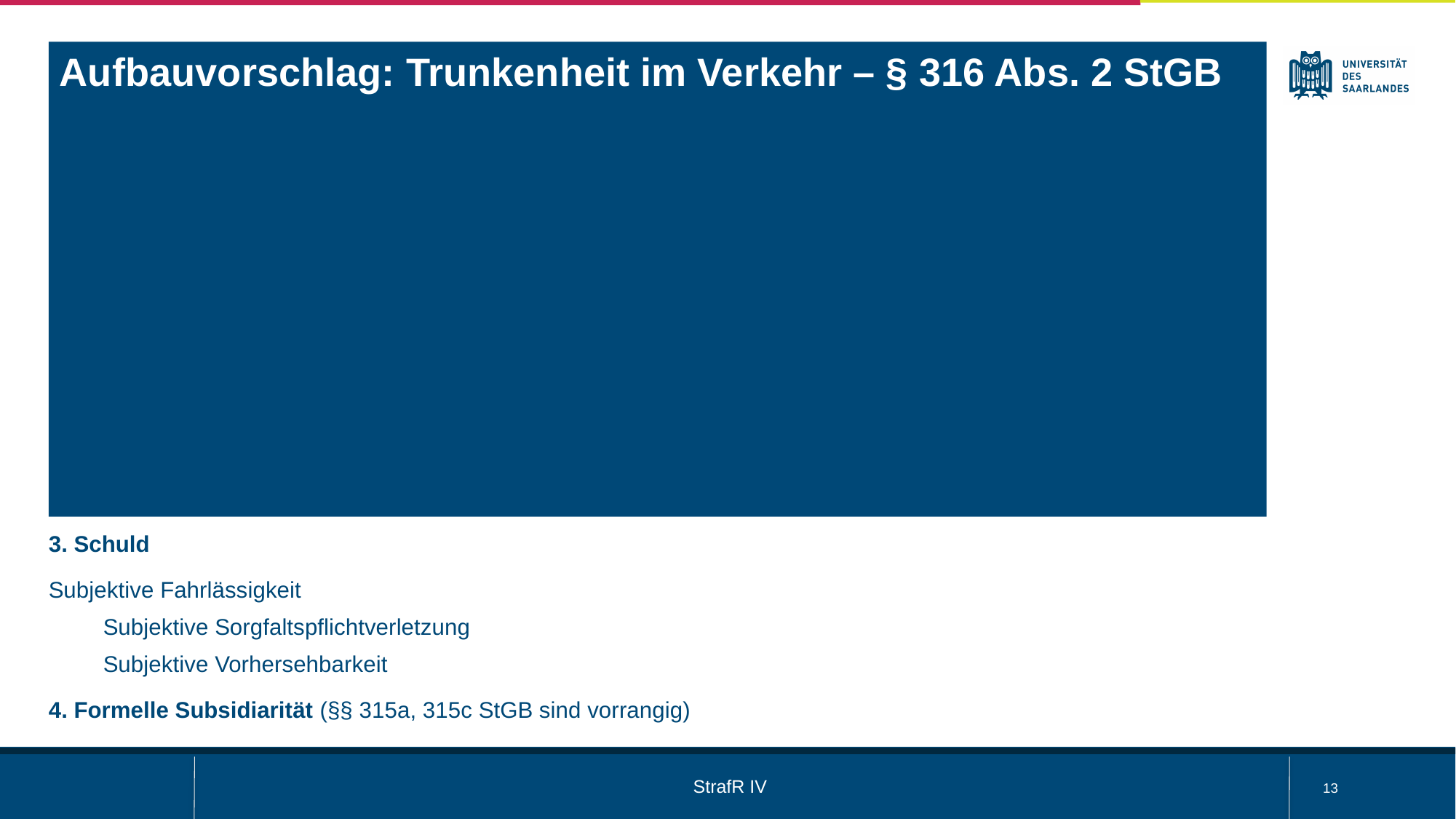

Aufbauvorschlag: Trunkenheit im Verkehr – § 316 Abs. 2 StGB
1. Tatbestand
(1) Führen eines Fahrzeugs
(2) Im Verkehr (§§ 315 bis 315e)
(3) In fahruntüchtigem Zustand:
(a) Absolute Fahruntüchtigkeit: wird unwiderleglich vermutet ab BAK 1,1‰
(b) Relative Fahruntüchtigkeit: ab BAK 0,3‰ und alkoholbedingte Ausfallerscheinungen (Gesamtwürdigung)
(4) Objektive Fahrlässigkeit
(a) Objektive Sorgfaltspflichtverletzung
(b) Objektive Vorhersehbarkeit
2. Rechtswidrigkeit
3. Schuld
Subjektive Fahrlässigkeit
Subjektive Sorgfaltspflichtverletzung
Subjektive Vorhersehbarkeit
4. Formelle Subsidiarität (§§ 315a, 315c StGB sind vorrangig)
13
StrafR IV